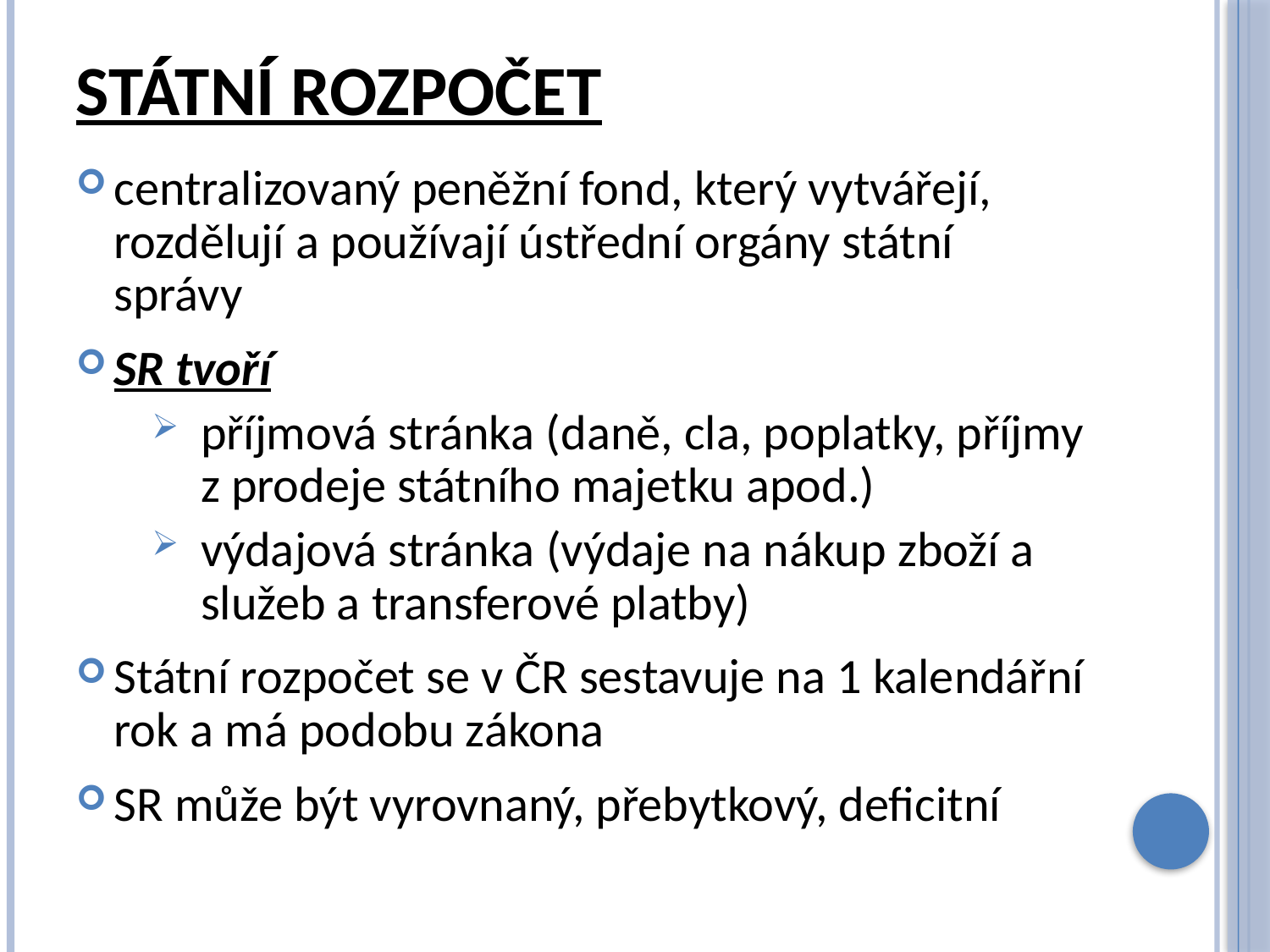

# Státní rozpočet
centralizovaný peněžní fond, který vytvářejí, rozdělují a používají ústřední orgány státní správy
SR tvoří
příjmová stránka (daně, cla, poplatky, příjmy z prodeje státního majetku apod.)
výdajová stránka (výdaje na nákup zboží a služeb a transferové platby)
Státní rozpočet se v ČR sestavuje na 1 kalendářní rok a má podobu zákona
SR může být vyrovnaný, přebytkový, deficitní